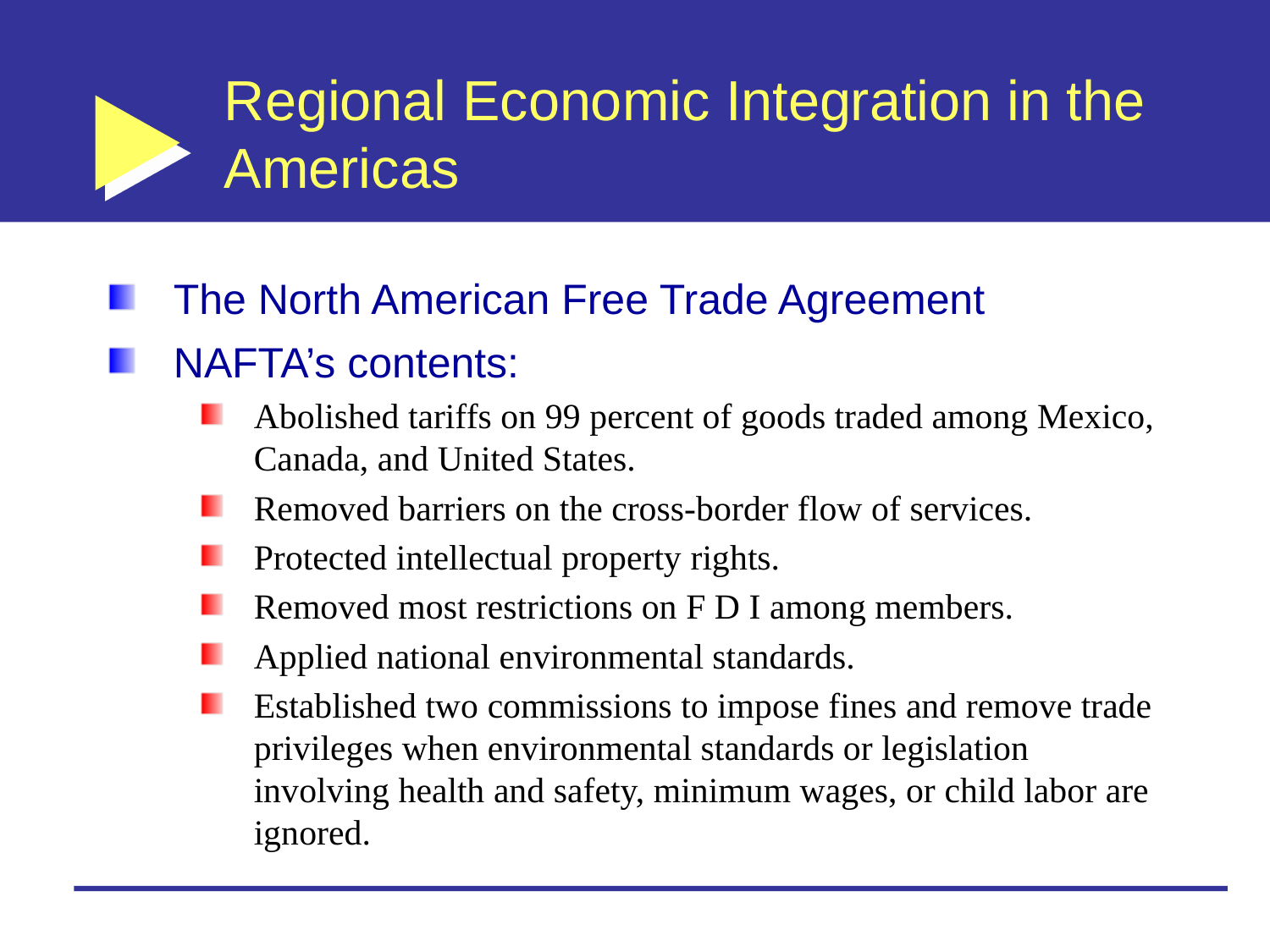

# Regional Economic Integration in the Americas
The North American Free Trade Agreement
NAFTA’s contents:
Abolished tariffs on 99 percent of goods traded among Mexico, Canada, and United States.
Removed barriers on the cross-border flow of services.
Protected intellectual property rights.
Removed most restrictions on F D I among members.
Applied national environmental standards.
Established two commissions to impose fines and remove trade privileges when environmental standards or legislation involving health and safety, minimum wages, or child labor are ignored.